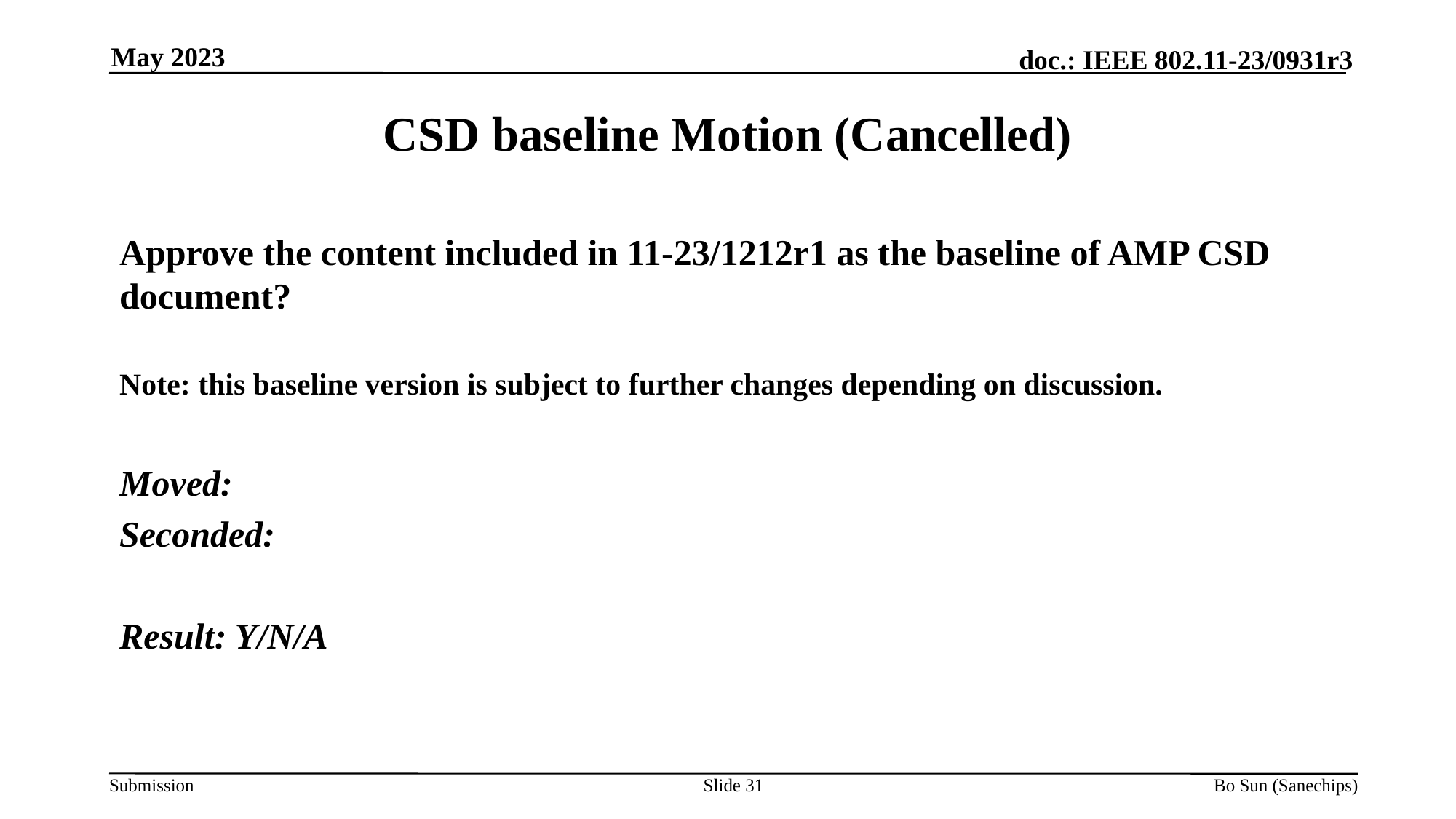

May 2023
CSD baseline Motion (Cancelled)
Approve the content included in 11-23/1212r1 as the baseline of AMP CSD document?

Note: this baseline version is subject to further changes depending on discussion.

Moved:
Seconded:

Result: Y/N/A
Slide 31
Bo Sun (Sanechips)